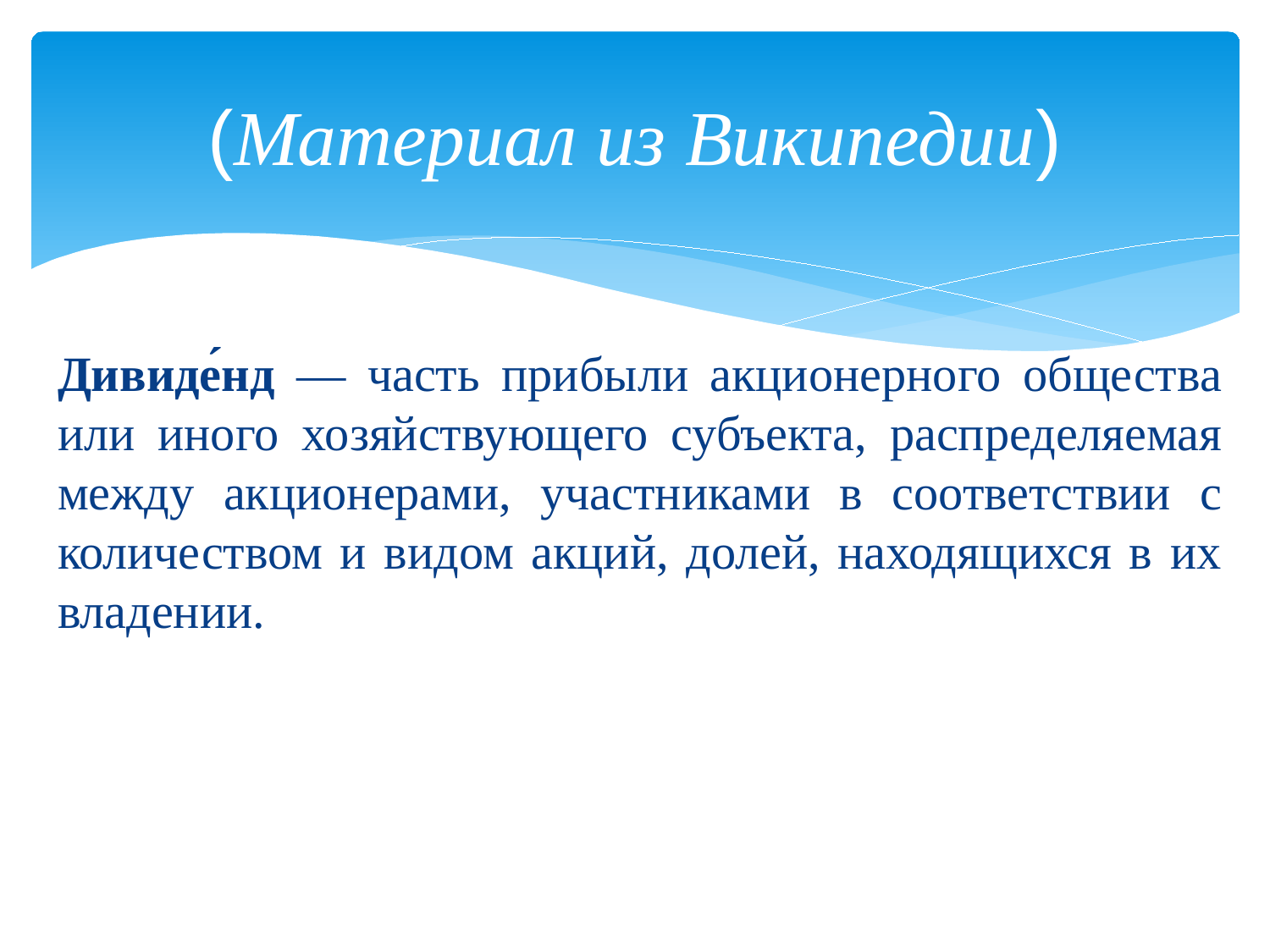

# (Материал из Википедии)
Дивиде́нд — часть прибыли акционерного общества или иного хозяйствующего субъекта, распределяемая между акционерами, участниками в соответствии с количеством и видом акций, долей, находящихся в их владении.